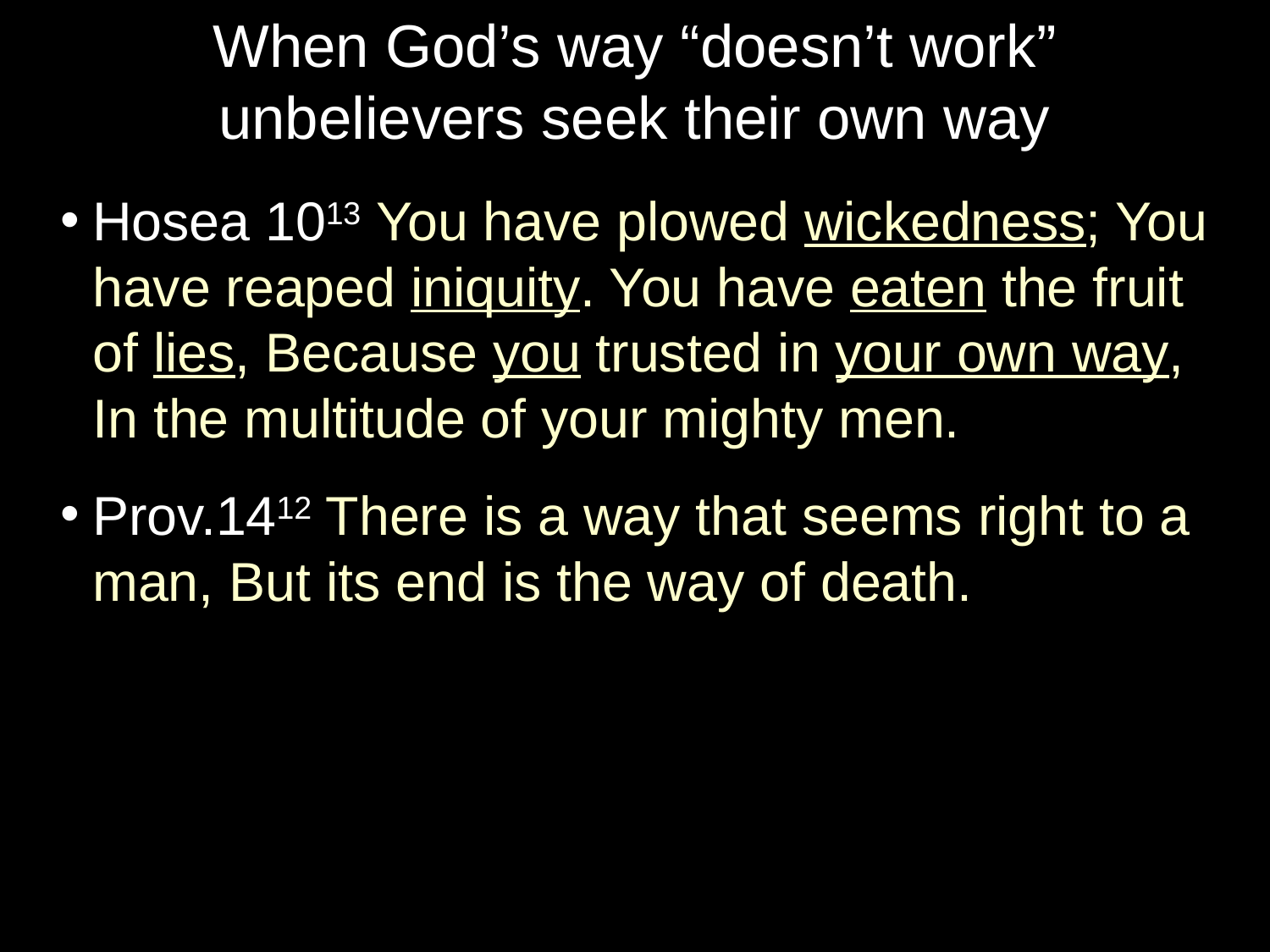

# When God’s way “doesn’t work” unbelievers seek their own way
Hosea 1013 You have plowed wickedness; You have reaped iniquity. You have eaten the fruit of lies, Because you trusted in your own way, In the multitude of your mighty men.
Prov.1412 There is a way that seems right to a man, But its end is the way of death.